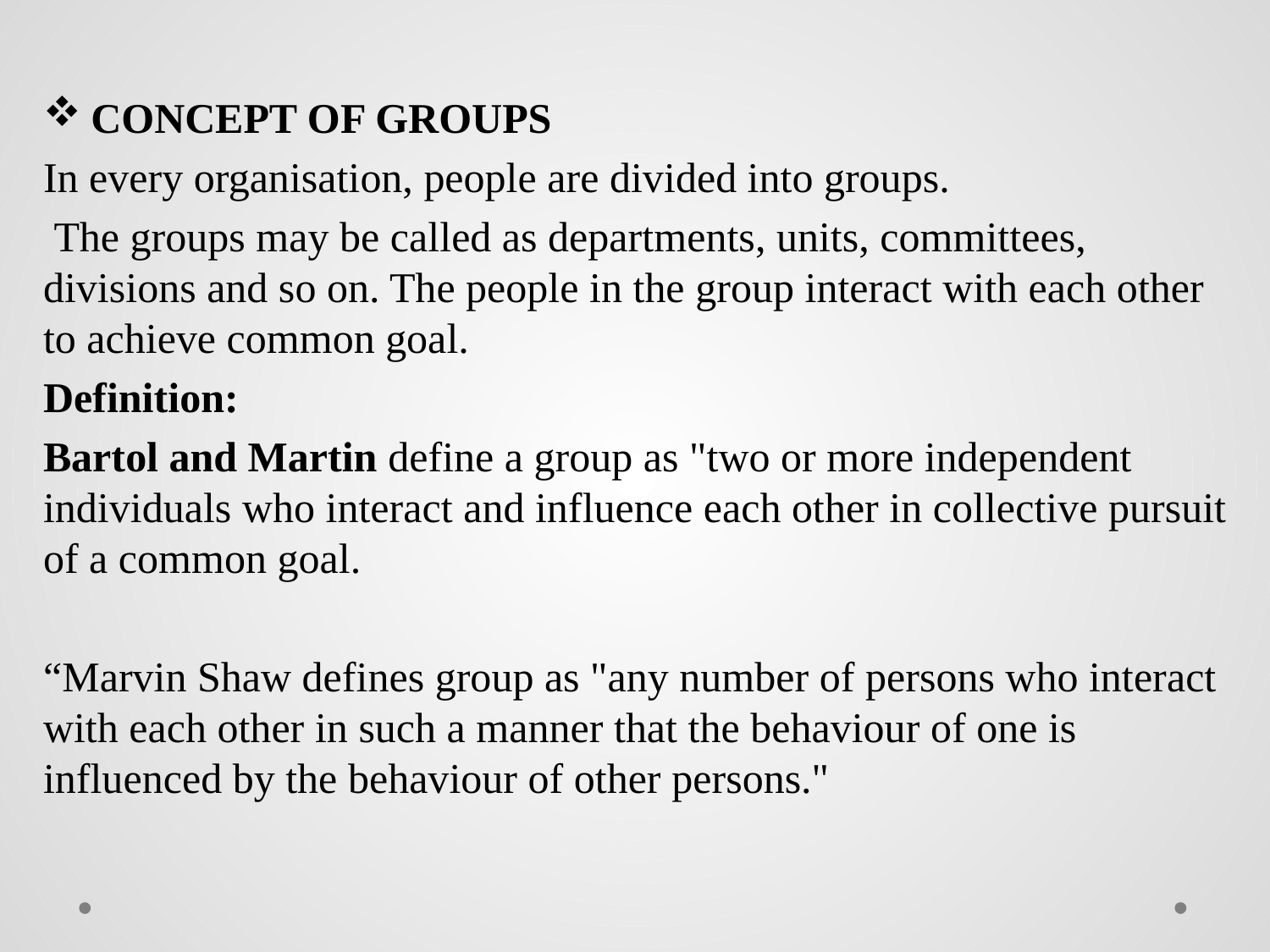

CONCEPT OF GROUPS
In every organisation, people are divided into groups.
 The groups may be called as departments, units, committees, divisions and so on. The people in the group interact with each other to achieve common goal.
Definition:
Bartol and Martin define a group as "two or more independent individuals who interact and influence each other in collective pursuit of a common goal.

“Marvin Shaw defines group as "any number of persons who interact with each other in such a manner that the behaviour of one is influenced by the behaviour of other persons."